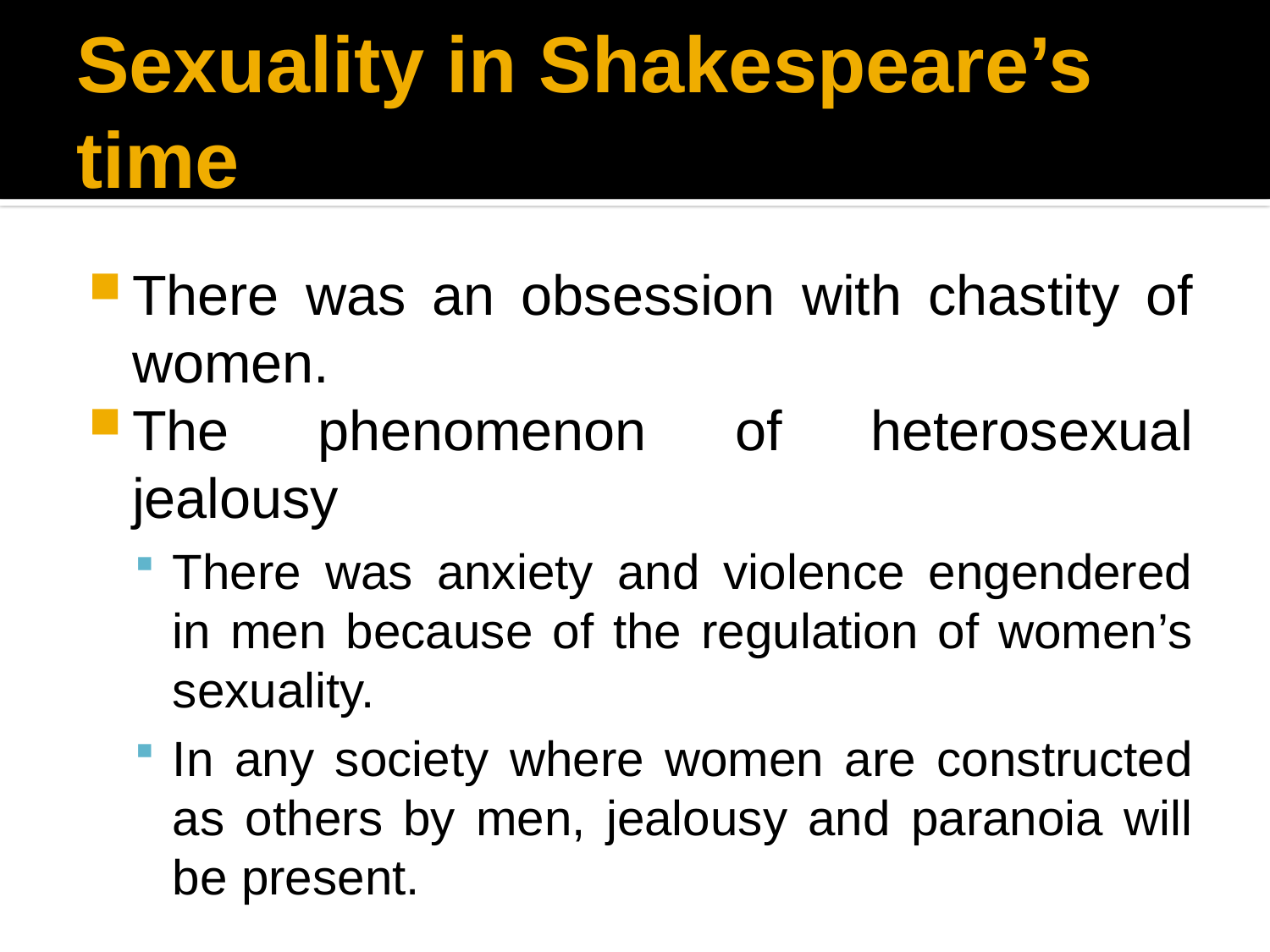

# Sexuality in Shakespeare’s time
There was an obsession with chastity of women.
The phenomenon of heterosexual jealousy
There was anxiety and violence engendered in men because of the regulation of women’s sexuality.
In any society where women are constructed as others by men, jealousy and paranoia will be present.